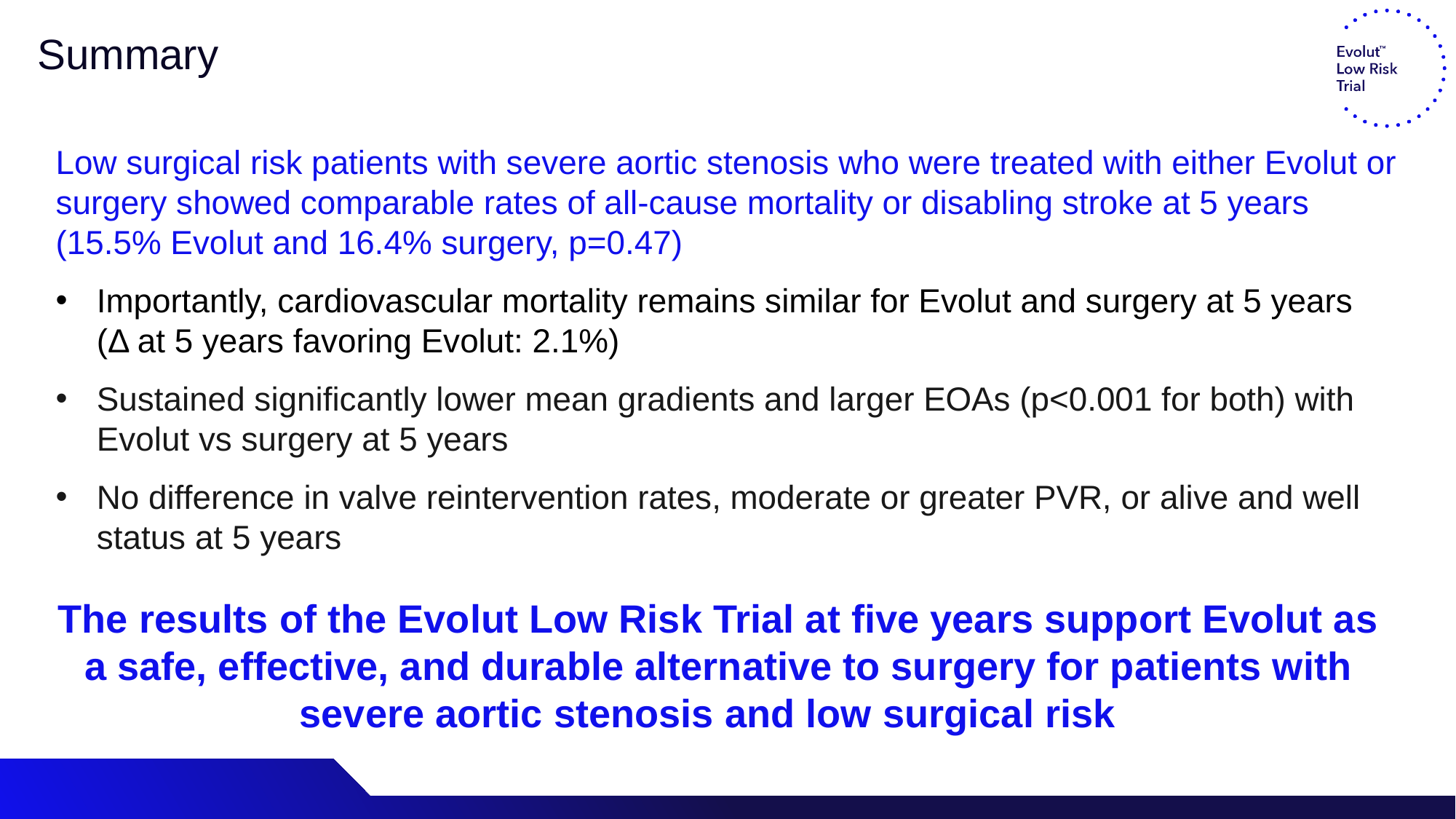

Summary

Low surgical risk patients with severe aortic stenosis who were treated with either Evolut or surgery showed comparable rates of all-cause mortality or disabling stroke at 5 years (15.5% Evolut and 16.4% surgery, p=0.47)
Importantly, cardiovascular mortality remains similar for Evolut and surgery at 5 years
(Δ at 5 years favoring Evolut: 2.1%)
Sustained significantly lower mean gradients and larger EOAs (p<0.001 for both) with Evolut vs surgery at 5 years
No difference in valve reintervention rates, moderate or greater PVR, or alive and well status at 5 years

The results of the Evolut Low Risk Trial at five years support Evolut as a safe, effective, and durable alternative to surgery for patients with severe aortic stenosis and low surgical risk